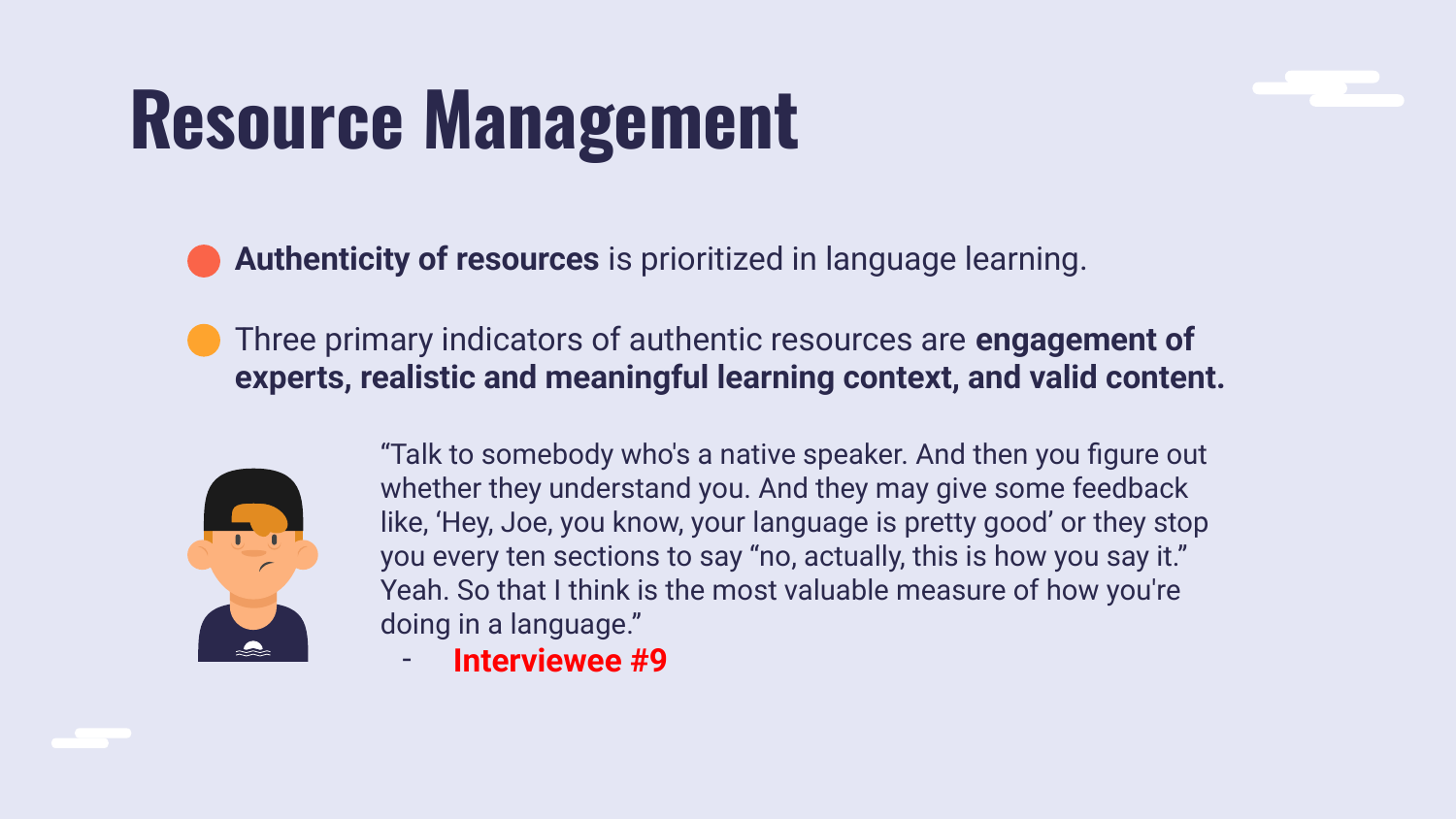

# Resource Management
Authenticity of resources is prioritized in language learning.

Three primary indicators of authentic resources are engagement of experts, realistic and meaningful learning context, and valid content.

“Talk to somebody who's a native speaker. And then you figure out whether they understand you. And they may give some feedback like, ‘Hey, Joe, you know, your language is pretty good’ or they stop you every ten sections to say “no, actually, this is how you say it.” Yeah. So that I think is the most valuable measure of how you're doing in a language.”
Interviewee #9